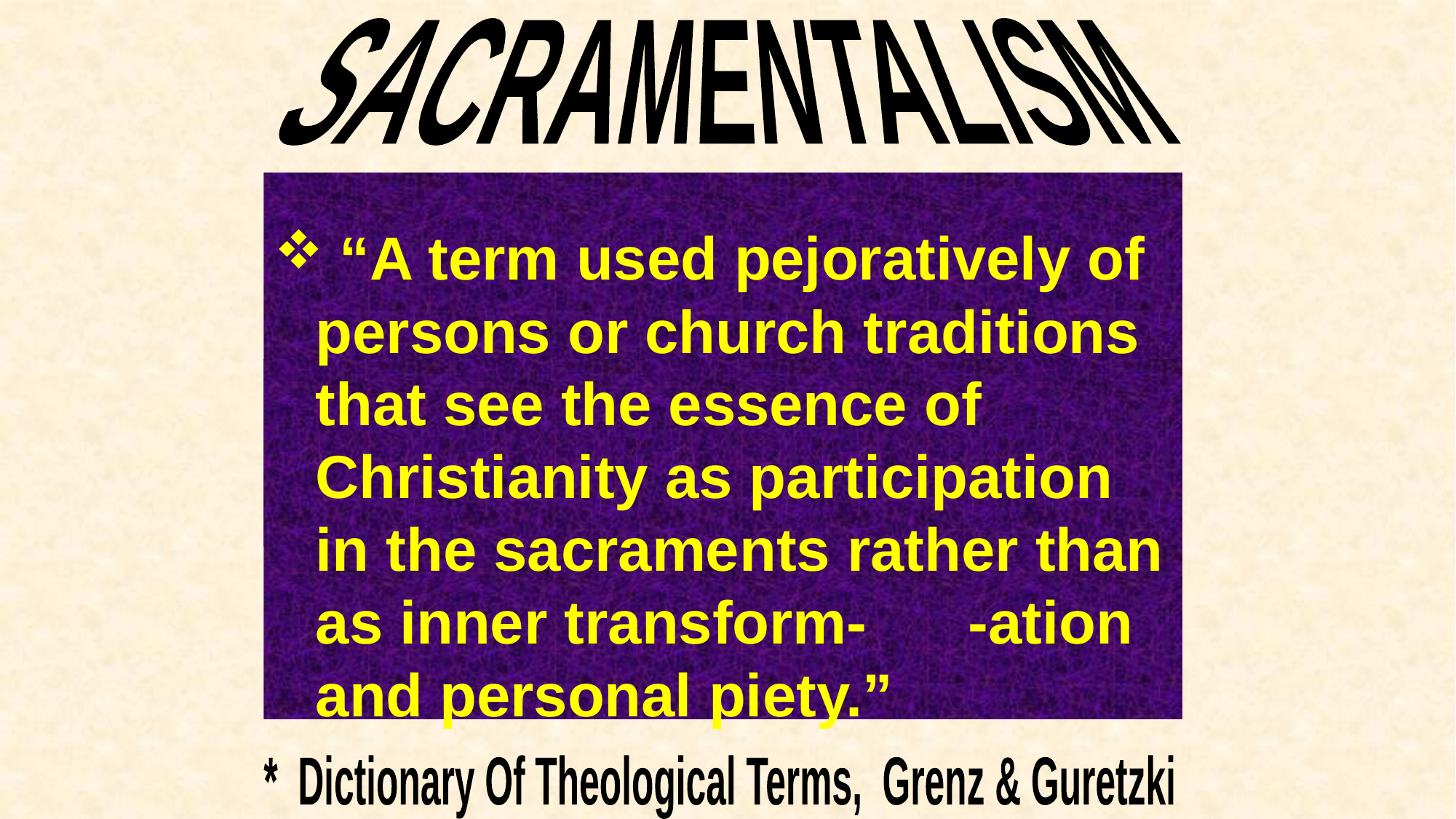

SACRAMENTALISM

 “A term used pejoratively of persons or church traditions that see the essence of Christianity as participation in the sacraments rather than as inner transform-      -ation and personal piety.”
*  Dictionary Of Theological Terms,  Grenz & Guretzki